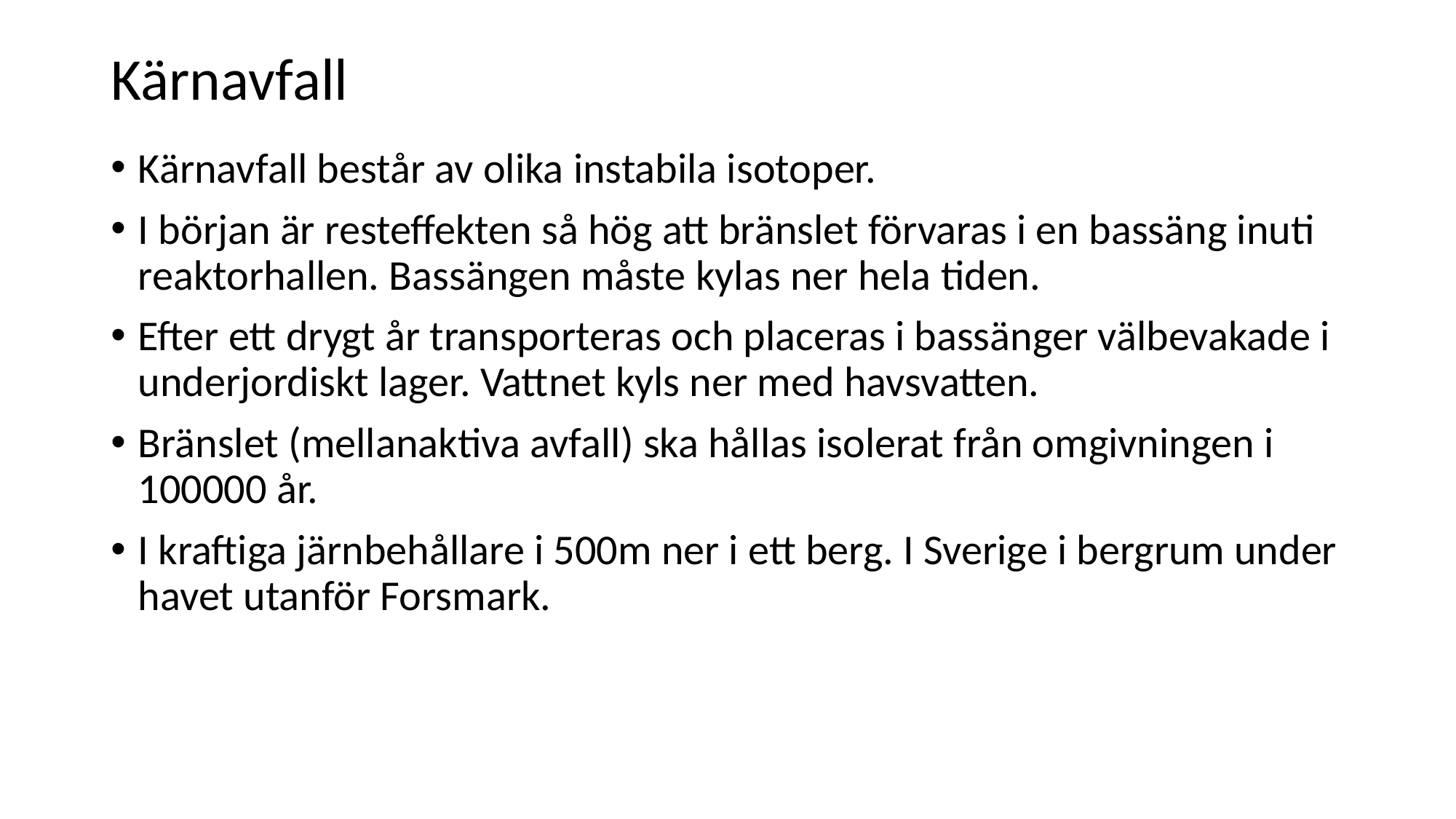

# Kärnavfall
Kärnavfall består av olika instabila isotoper.
I början är resteffekten så hög att bränslet förvaras i en bassäng inuti reaktorhallen. Bassängen måste kylas ner hela tiden.
Efter ett drygt år transporteras och placeras i bassänger välbevakade i underjordiskt lager. Vattnet kyls ner med havsvatten.
Bränslet (mellanaktiva avfall) ska hållas isolerat från omgivningen i 100000 år.
I kraftiga järnbehållare i 500m ner i ett berg. I Sverige i bergrum under havet utanför Forsmark.